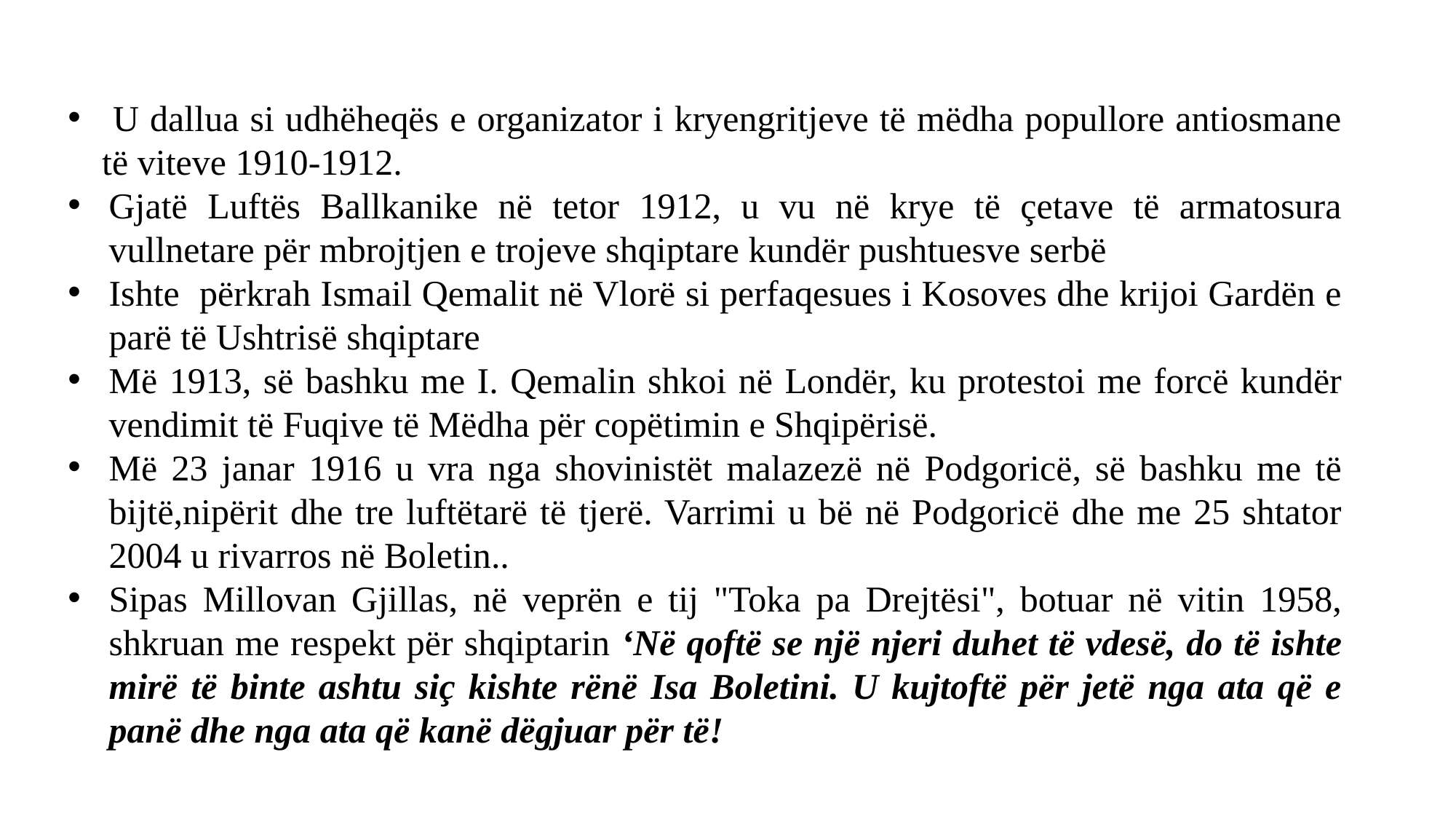

U dallua si udhëheqës e organizator i kryengritjeve të mëdha popullore antiosmane të viteve 1910-1912.
Gjatë Luftës Ballkanike në tetor 1912, u vu në krye të çetave të armatosura vullnetare për mbrojtjen e trojeve shqiptare kundër pushtuesve serbë
Ishte  përkrah Ismail Qemalit në Vlorë si perfaqesues i Kosoves dhe krijoi Gardën e parë të Ushtrisë shqiptare
Më 1913, së bashku me I. Qemalin shkoi në Londër, ku protestoi me forcë kundër vendimit të Fuqive të Mëdha për copëtimin e Shqipërisë.
Më 23 janar 1916 u vra nga shovinistët malazezë në Podgoricë, së bashku me të bijtë,nipërit dhe tre luftëtarë të tjerë. Varrimi u bë në Podgoricë dhe me 25 shtator 2004 u rivarros në Boletin..
Sipas Millovan Gjillas, në veprën e tij "Toka pa Drejtësi", botuar në vitin 1958, shkruan me respekt për shqiptarin ‘Në qoftë se një njeri duhet të vdesë, do të ishte mirë të binte ashtu siç kishte rënë Isa Boletini. U kujtoftë për jetë nga ata që e panë dhe nga ata që kanë dëgjuar për të!